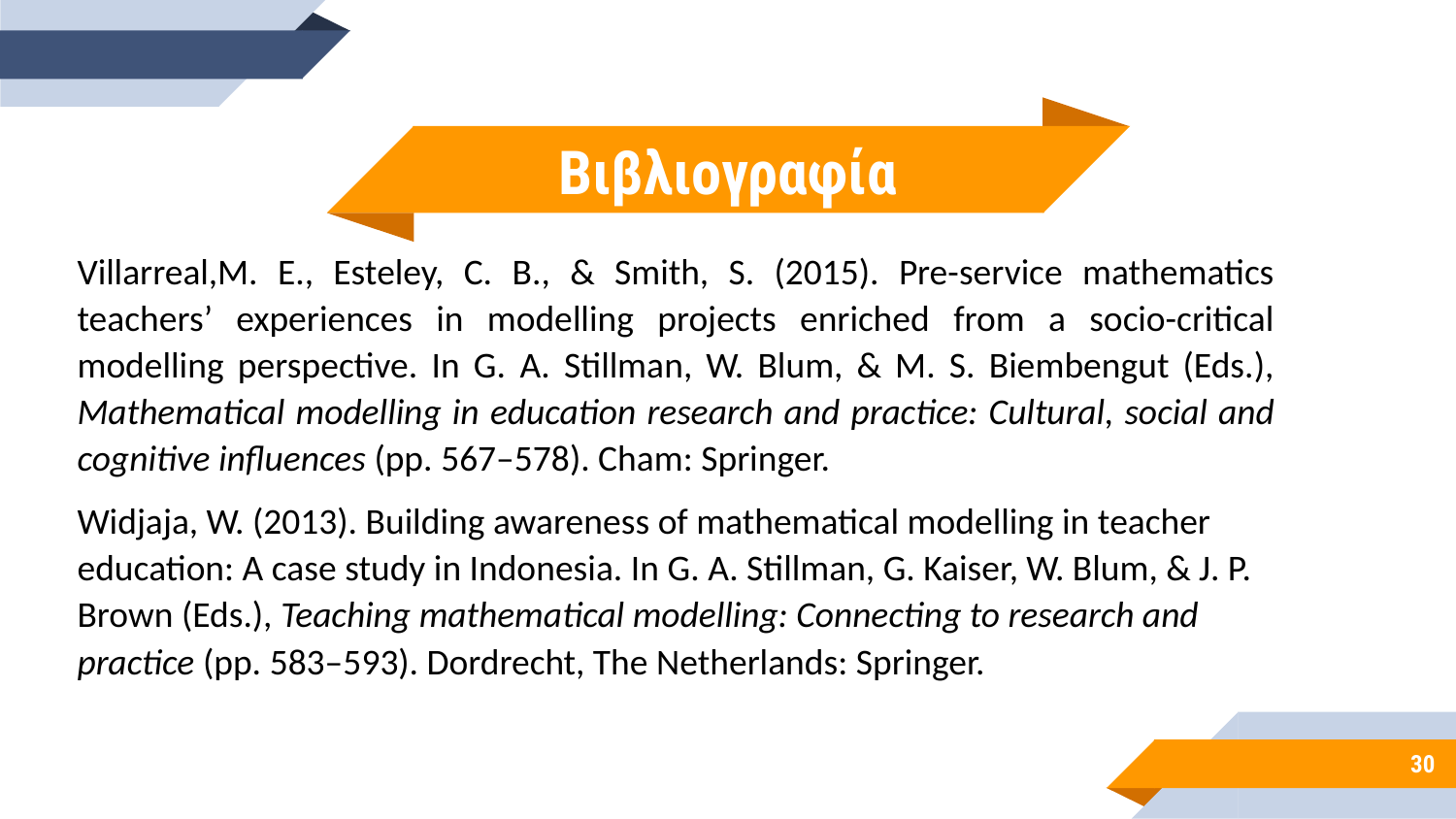

Βιβλιογραφία
Villarreal,M. E., Esteley, C. B., & Smith, S. (2015). Pre-service mathematics teachers’ experiences in modelling projects enriched from a socio-critical modelling perspective. In G. A. Stillman, W. Blum, & M. S. Biembengut (Eds.), Mathematical modelling in education research and practice: Cultural, social and cognitive influences (pp. 567–578). Cham: Springer.
Widjaja, W. (2013). Building awareness of mathematical modelling in teacher education: A case study in Indonesia. In G. A. Stillman, G. Kaiser, W. Blum, & J. P. Brown (Eds.), Teaching mathematical modelling: Connecting to research and practice (pp. 583–593). Dordrecht, The Netherlands: Springer.

30